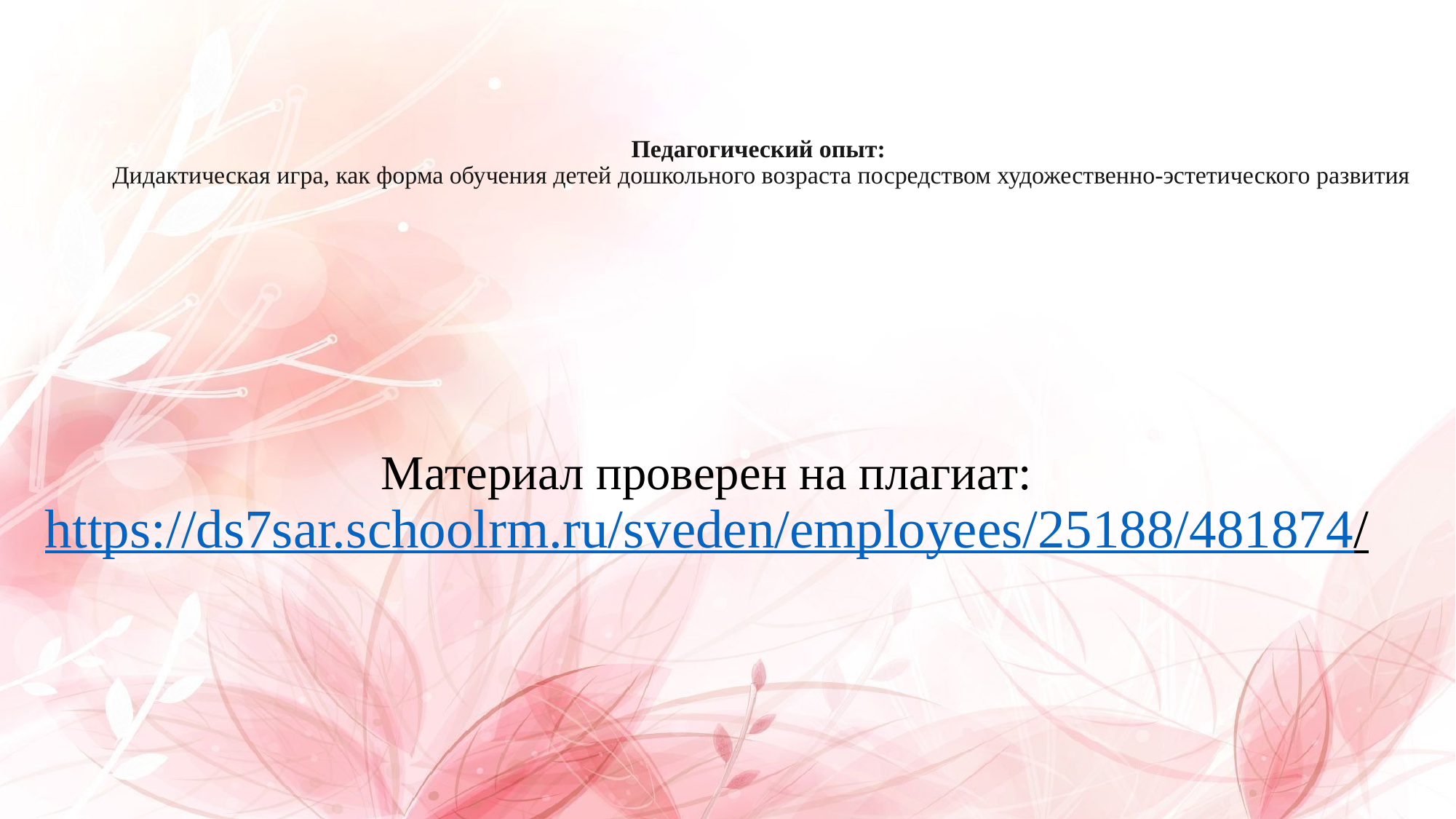

# Педагогический опыт: Дидактическая игра, как форма обучения детей дошкольного возраста посредством художественно-эстетического развития

Материал проверен на плагиат:
https://ds7sar.schoolrm.ru/sveden/employees/25188/481874/